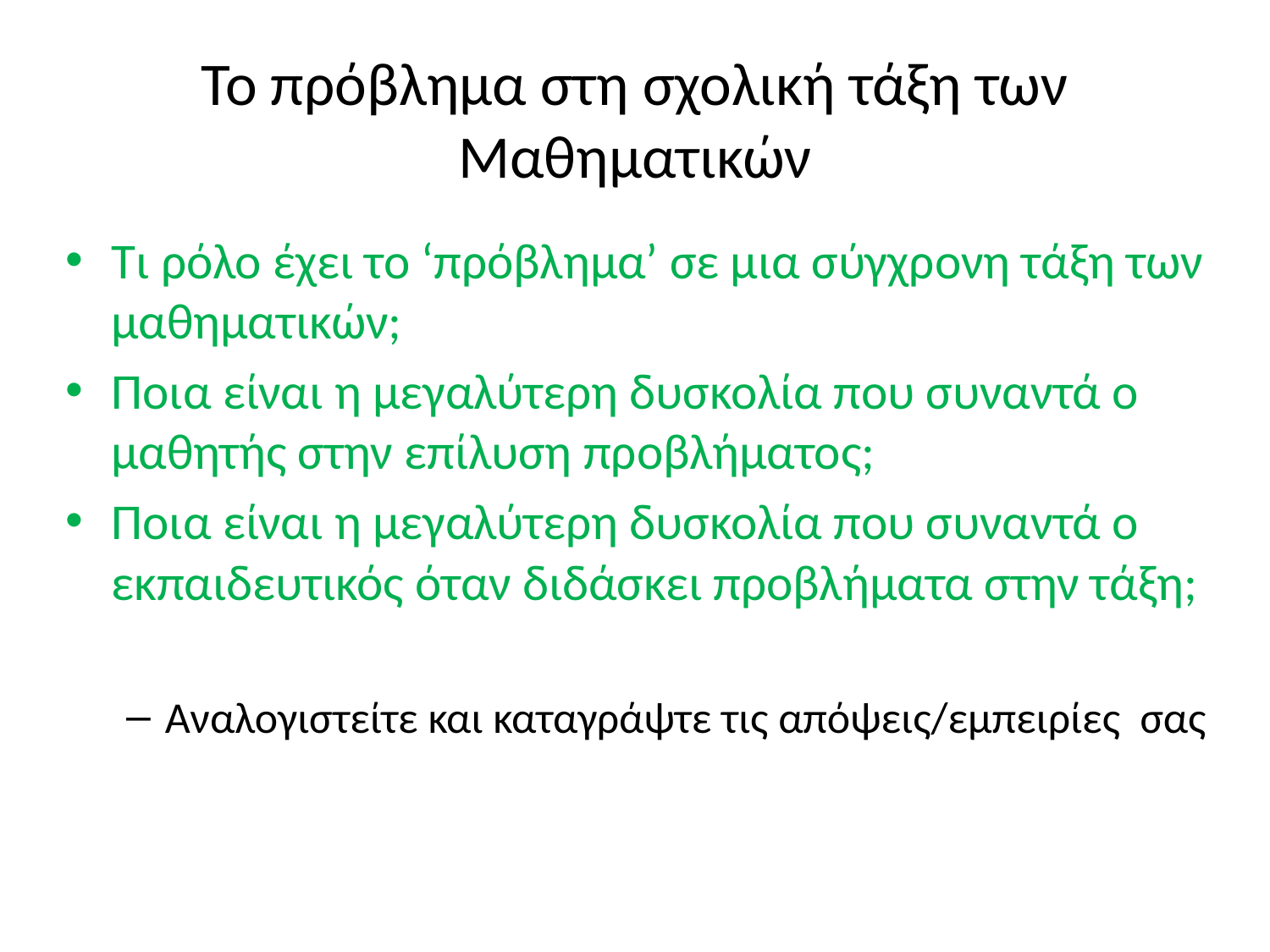

# Το πρόβλημα στη σχολική τάξη των Μαθηματικών
Τι ρόλο έχει το ‘πρόβλημα’ σε μια σύγχρονη τάξη των μαθηματικών;
Ποια είναι η μεγαλύτερη δυσκολία που συναντά ο μαθητής στην επίλυση προβλήματος;
Ποια είναι η μεγαλύτερη δυσκολία που συναντά ο εκπαιδευτικός όταν διδάσκει προβλήματα στην τάξη;

Αναλογιστείτε και καταγράψτε τις απόψεις/εμπειρίες  σας